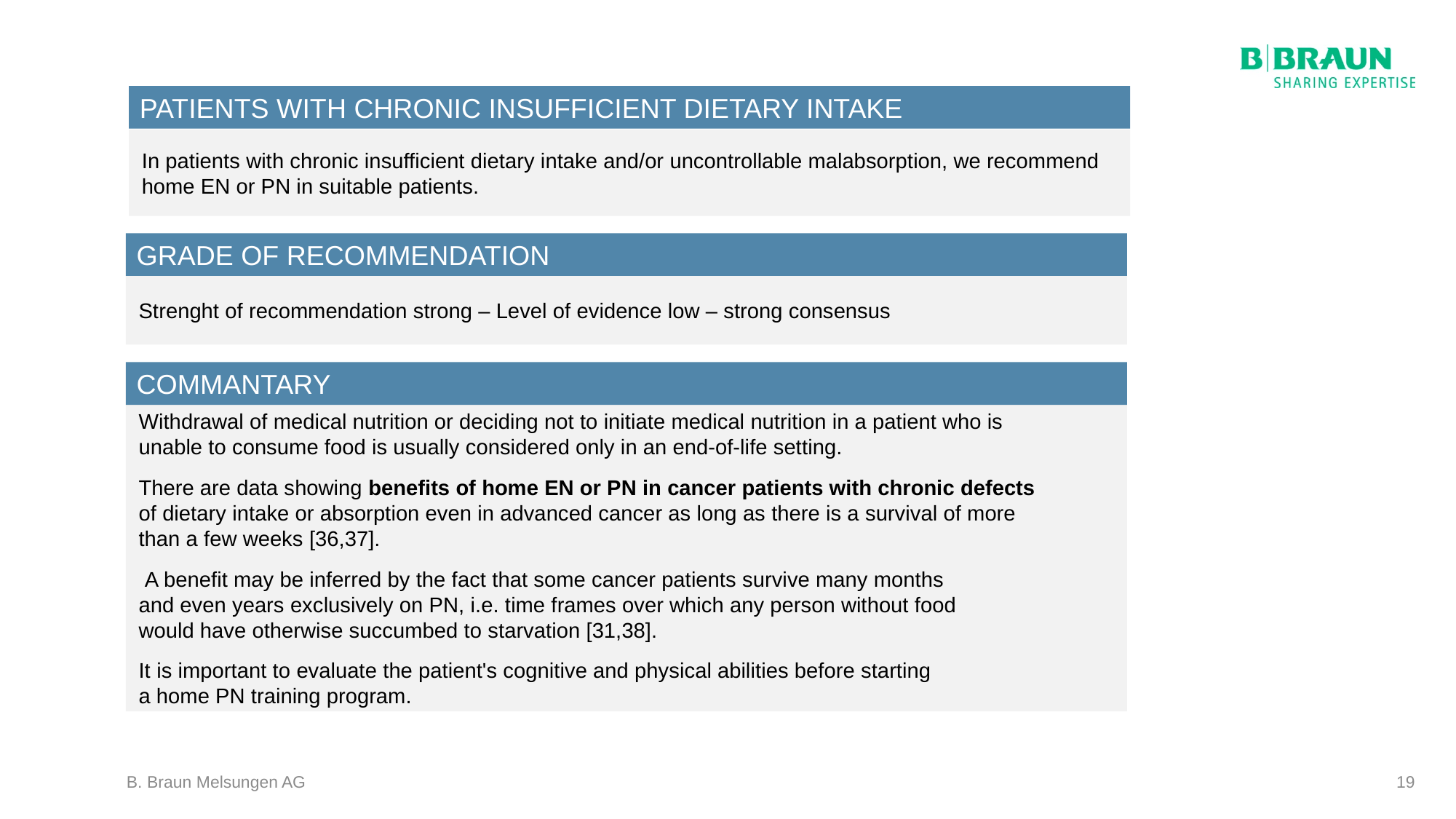

PATIENTS WITH CHRONIC INSUFFICIENT DIETARY INTAKE
In patients with chronic insufficient dietary intake and/or uncontrollable malabsorption, we recommend home EN or PN in suitable patients.
GRADE OF RECOMMENDATION
Strenght of recommendation strong – Level of evidence low – strong consensus
COMMANTARY
Withdrawal of medical nutrition or deciding not to initiate medical nutrition in a patient who is
unable to consume food is usually considered only in an end-of-life setting.
There are data showing benefits of home EN or PN in cancer patients with chronic defects
of dietary intake or absorption even in advanced cancer as long as there is a survival of more
than a few weeks [36,37].
 A benefit may be inferred by the fact that some cancer patients survive many months
and even years exclusively on PN, i.e. time frames over which any person without food
would have otherwise succumbed to starvation [31,38].
It is important to evaluate the patient's cognitive and physical abilities before starting
a home PN training program.
B. Braun Melsungen AG
19